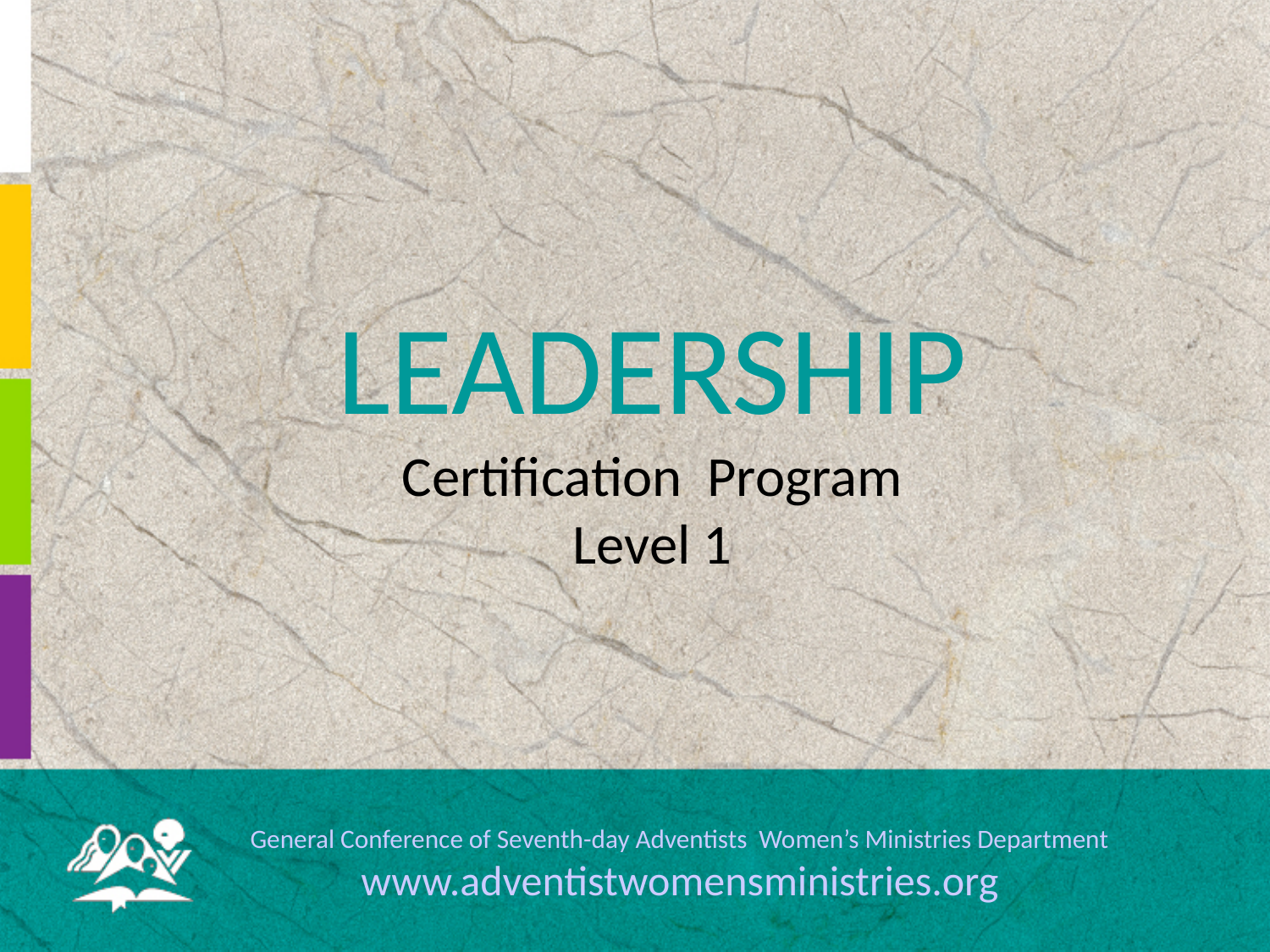

LEADERSHIP
Certification  Program
Level 1
General Conference of Seventh-day Adventists  Women’s Ministries Department
www.adventistwomensministries.org